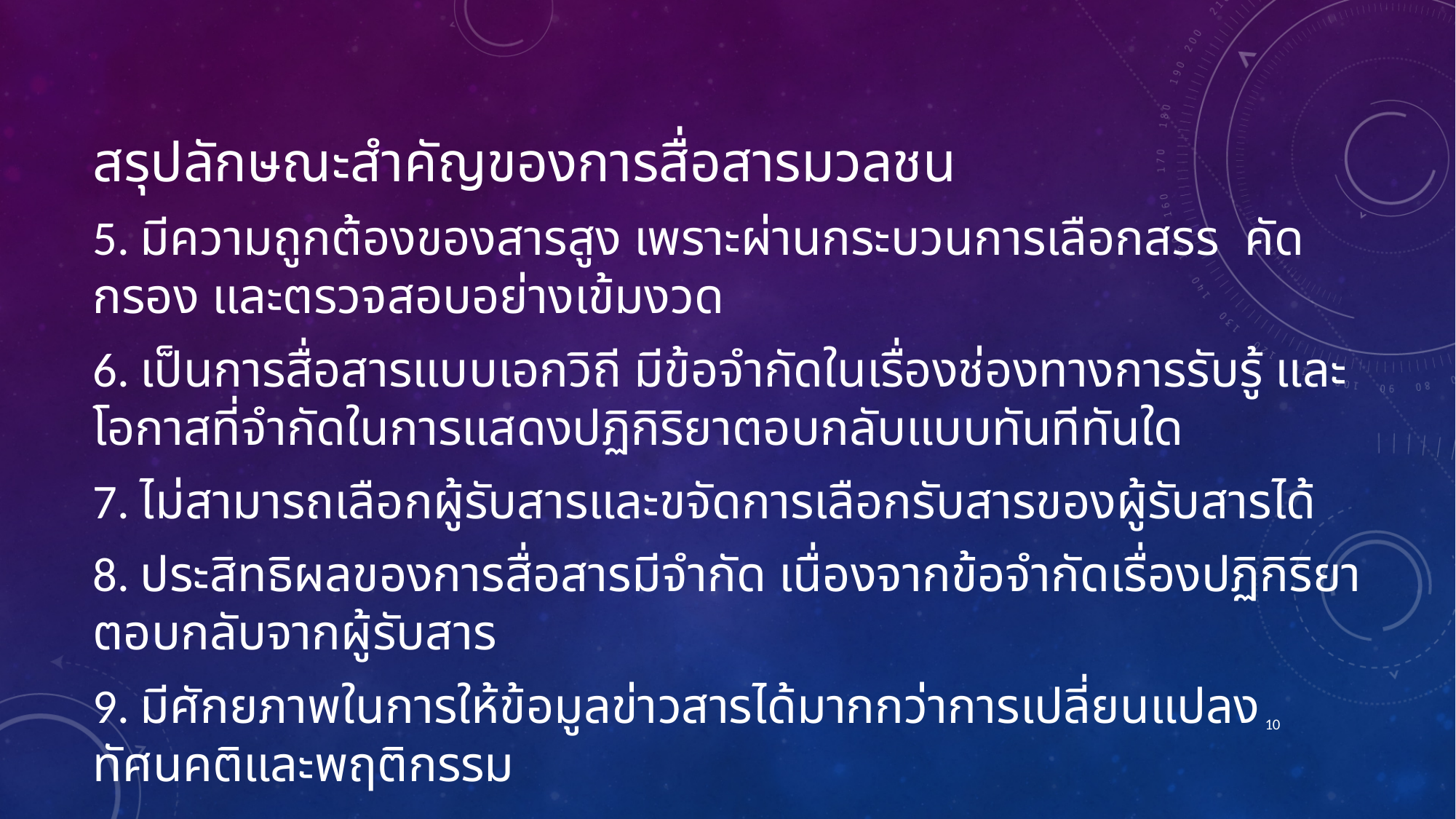

# สรุปลักษณะสำคัญของการสื่อสารมวลชน
5. มีความถูกต้องของสารสูง เพราะผ่านกระบวนการเลือกสรร  คัดกรอง และตรวจสอบอย่างเข้มงวด
6. เป็นการสื่อสารแบบเอกวิถี มีข้อจำกัดในเรื่องช่องทางการรับรู้ และโอกาสที่จำกัดในการแสดงปฏิกิริยาตอบกลับแบบทันทีทันใด
7. ไม่สามารถเลือกผู้รับสารและขจัดการเลือกรับสารของผู้รับสารได้
8. ประสิทธิผลของการสื่อสารมีจำกัด เนื่องจากข้อจำกัดเรื่องปฏิกิริยาตอบกลับจากผู้รับสาร
9. มีศักยภาพในการให้ข้อมูลข่าวสารได้มากกว่าการเปลี่ยนแปลงทัศนคติและพฤติกรรม
10